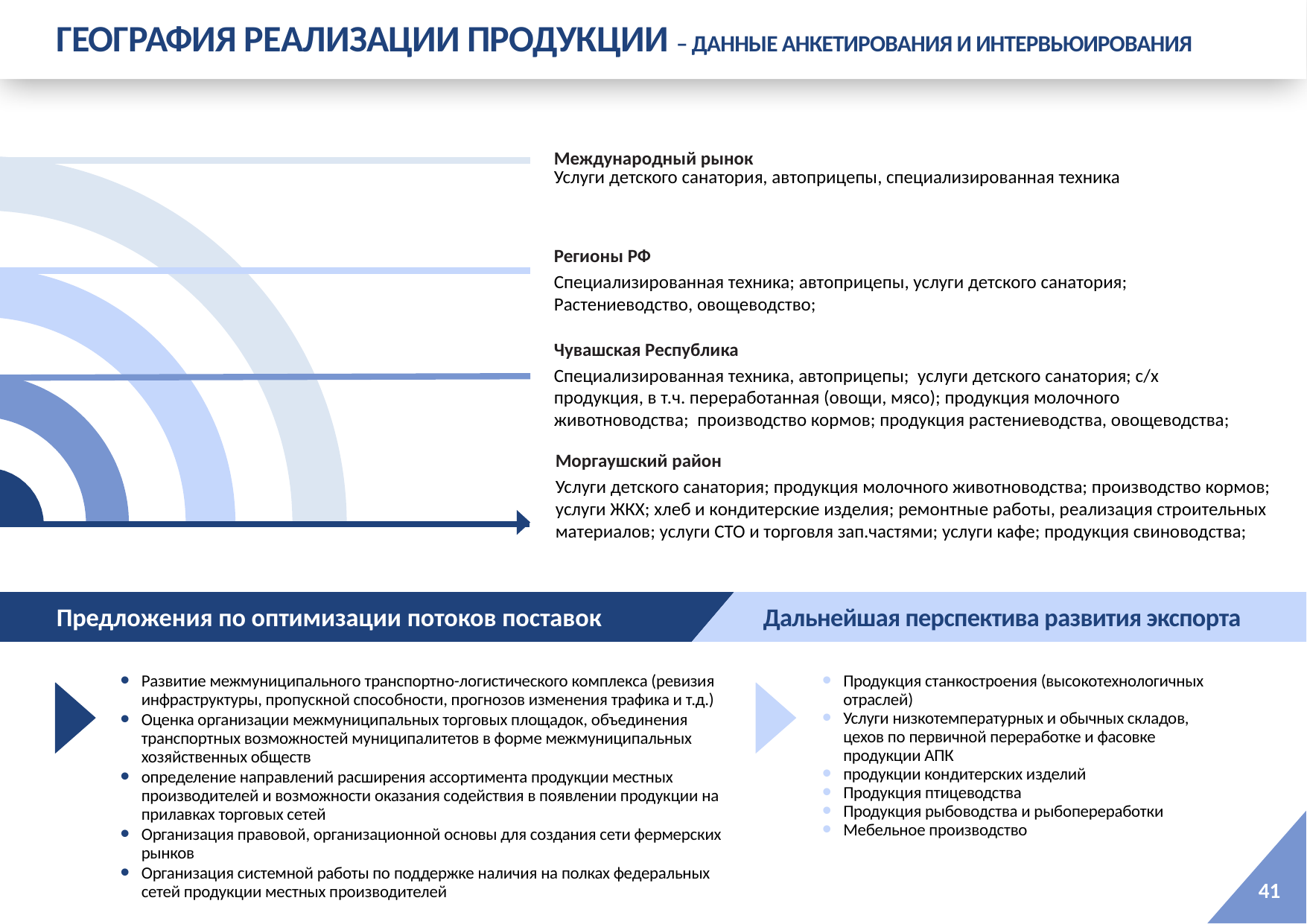

ГЕОГРАФИЯ РЕАЛИЗАЦИИ ПРОДУКЦИИ – ДАННЫЕ АНКЕТИРОВАНИЯ И ИНТЕРВЬЮИРОВАНИЯ
Международный рынок
Услуги детского санатория, автоприцепы, специализированная техника

Регионы РФ
Специализированная техника; автоприцепы, услуги детского санатория; Растениеводство, овощеводство;
Чувашская Республика
Специализированная техника, автоприцепы;  услуги детского санатория; с/х продукция, в т.ч. переработанная (овощи, мясо); продукция молочного животноводства;  производство кормов; продукция растениеводства, овощеводства;
Моргаушский район
Услуги детского санатория; продукция молочного животноводства; производство кормов; услуги ЖКХ; хлеб и кондитерские изделия; ремонтные работы, реализация строительных материалов; услуги СТО и торговля зап.частями; услуги кафе; продукция свиноводства;

Предложения по оптимизации потоков поставок
Дальнейшая перспектива развития экспорта
Развитие межмуниципального транспортно-логистического комплекса (ревизия инфраструктуры, пропускной способности, прогнозов изменения трафика и т.д.)
Оценка организации межмуниципальных торговых площадок, объединения транспортных возможностей муниципалитетов в форме межмуниципальных хозяйственных обществ
определение направлений расширения ассортимента продукции местных производителей и возможности оказания содействия в появлении продукции на прилавках торговых сетей
Организация правовой, организационной основы для создания сети фермерских рынков
Организация системной работы по поддержке наличия на полках федеральных сетей продукции местных производителей

Продукция станкостроения (высокотехнологичных отраслей)
Услуги низкотемпературных и обычных складов, цехов по первичной переработке и фасовке продукции АПК
продукции кондитерских изделий
Продукция птицеводства
Продукция рыбоводства и рыбопереработки
Мебельное производство

41